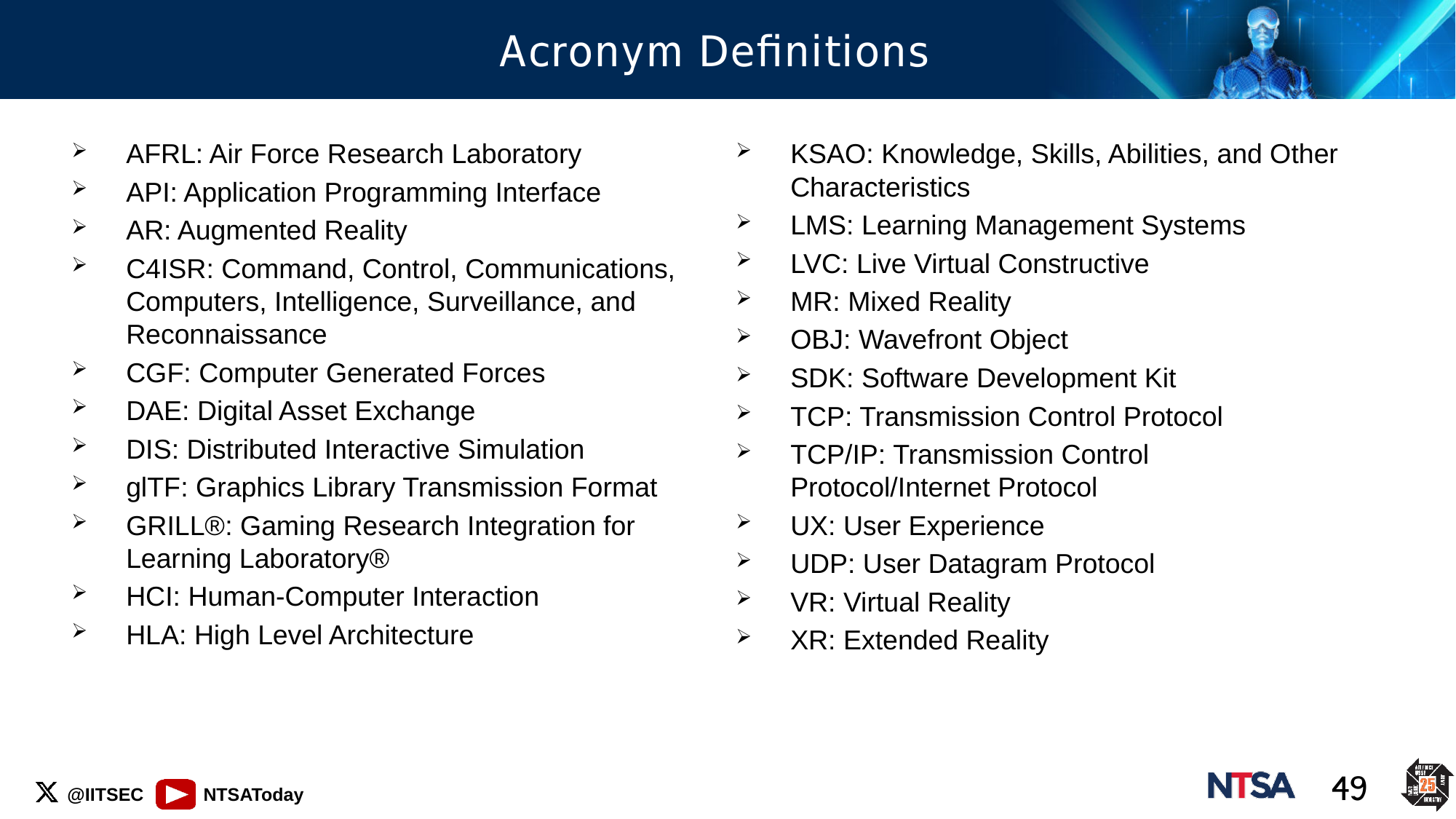

# Acronym Definitions
AFRL: Air Force Research Laboratory
API: Application Programming Interface
AR: Augmented Reality
C4ISR: Command, Control, Communications, Computers, Intelligence, Surveillance, and Reconnaissance
CGF: Computer Generated Forces
DAE: Digital Asset Exchange
DIS: Distributed Interactive Simulation
glTF: Graphics Library Transmission Format
GRILL®: Gaming Research Integration for Learning Laboratory®
HCI: Human-Computer Interaction
HLA: High Level Architecture

KSAO: Knowledge, Skills, Abilities, and Other Characteristics
LMS: Learning Management Systems
LVC: Live Virtual Constructive
MR: Mixed Reality
OBJ: Wavefront Object
SDK: Software Development Kit
TCP: Transmission Control Protocol
TCP/IP: Transmission Control Protocol/Internet Protocol
UX: User Experience
UDP: User Datagram Protocol
VR: Virtual Reality
XR: Extended Reality
49